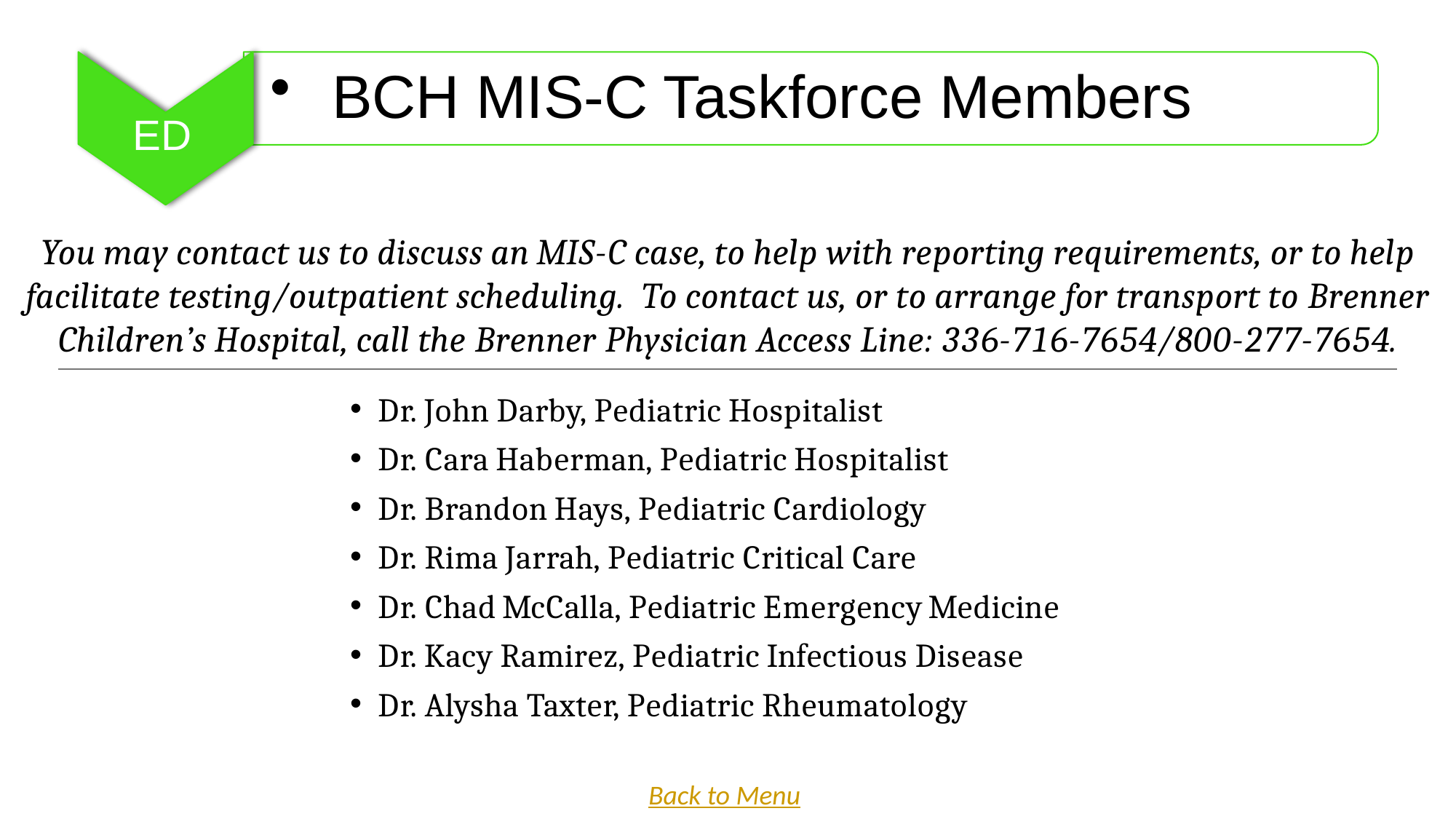

ED
BCH MIS-C Taskforce Members
You may contact us to discuss an MIS-C case, to help with reporting requirements, or to help facilitate testing/outpatient scheduling.  To contact us, or to arrange for transport to Brenner Children’s Hospital, call the Brenner Physician Access Line: 336-716-7654/800-277-7654.
Dr. John Darby, Pediatric Hospitalist
Dr. Cara Haberman, Pediatric Hospitalist
Dr. Brandon Hays, Pediatric Cardiology
Dr. Rima Jarrah, Pediatric Critical Care
Dr. Chad McCalla, Pediatric Emergency Medicine
Dr. Kacy Ramirez, Pediatric Infectious Disease
Dr. Alysha Taxter, Pediatric Rheumatology
Back to Menu